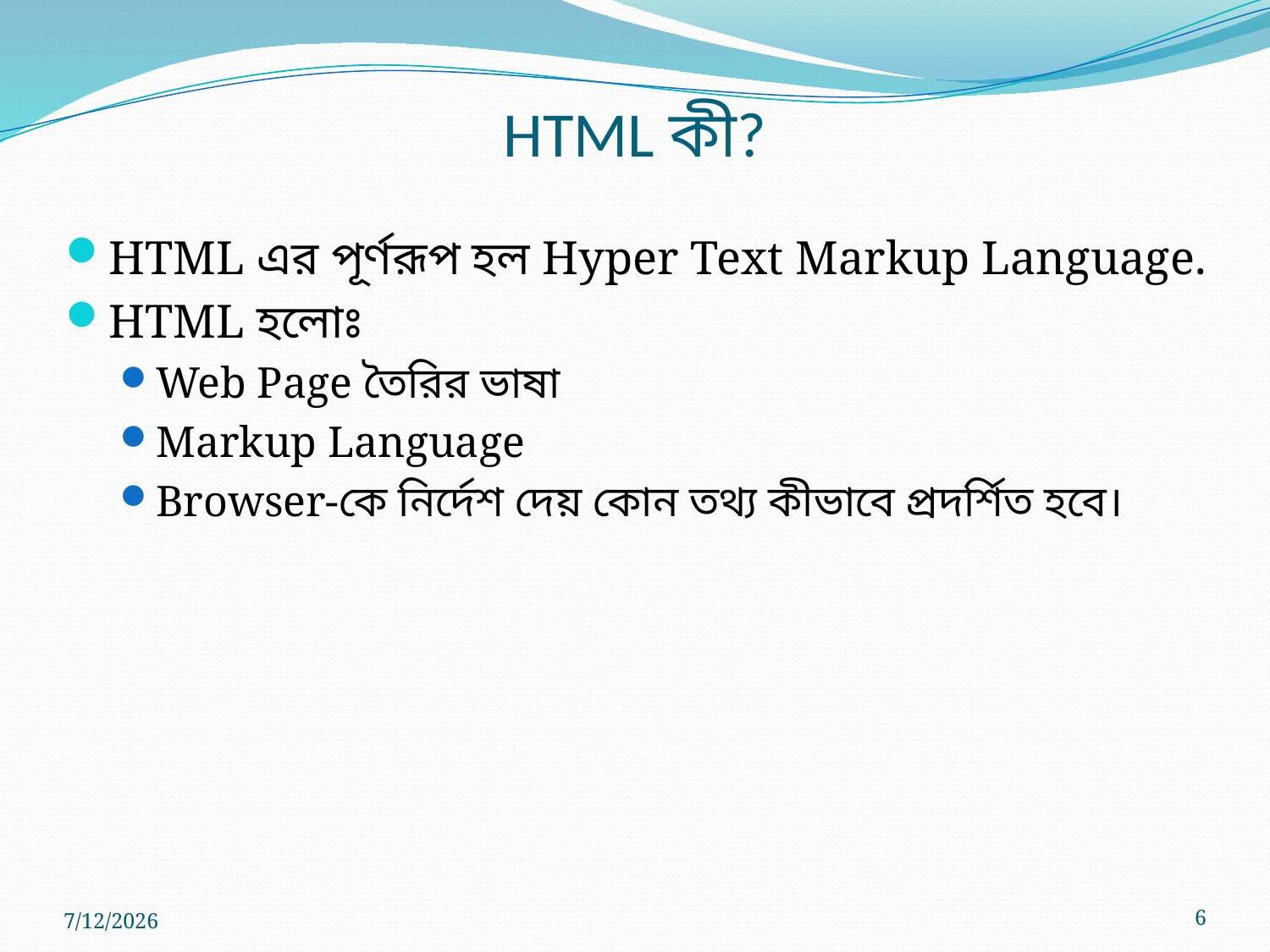

HTML কী?
HTML এর পূর্ণরূপ হল Hyper Text Markup Language.
HTML হলোঃ
Web Page তৈরির ভাষা
Markup Language
Browser-কে নির্দেশ দেয় কোন তথ্য কীভাবে প্রদর্শিত হবে।
7/12/2026
6